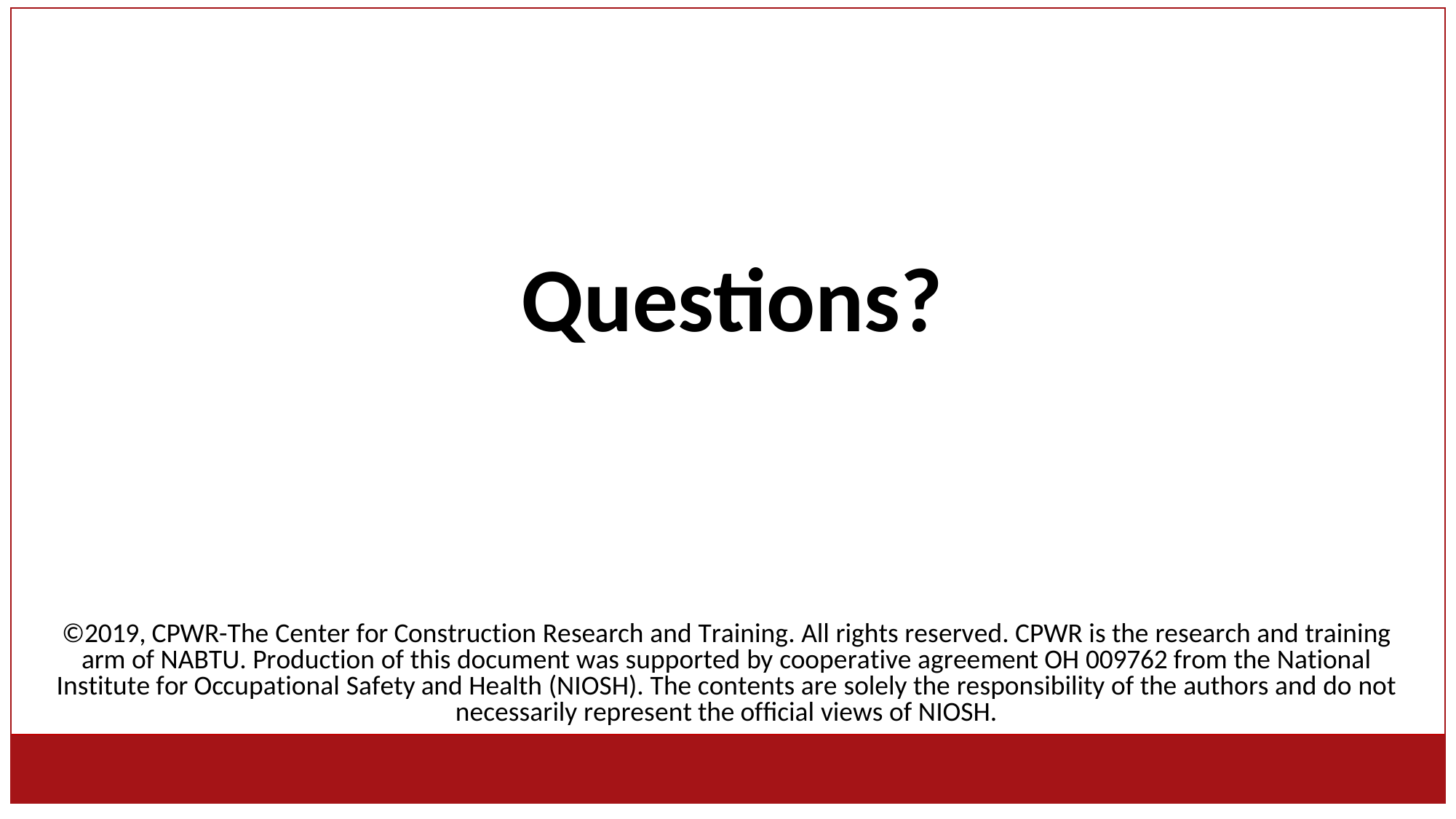

Questions?

©2019, CPWR-The Center for Construction Research and Training. All rights reserved. CPWR is the research and training arm of NABTU. Production of this document was supported by cooperative agreement OH 009762 from the National Institute for Occupational Safety and Health (NIOSH). The contents are solely the responsibility of the authors and do not necessarily represent the official views of NIOSH.